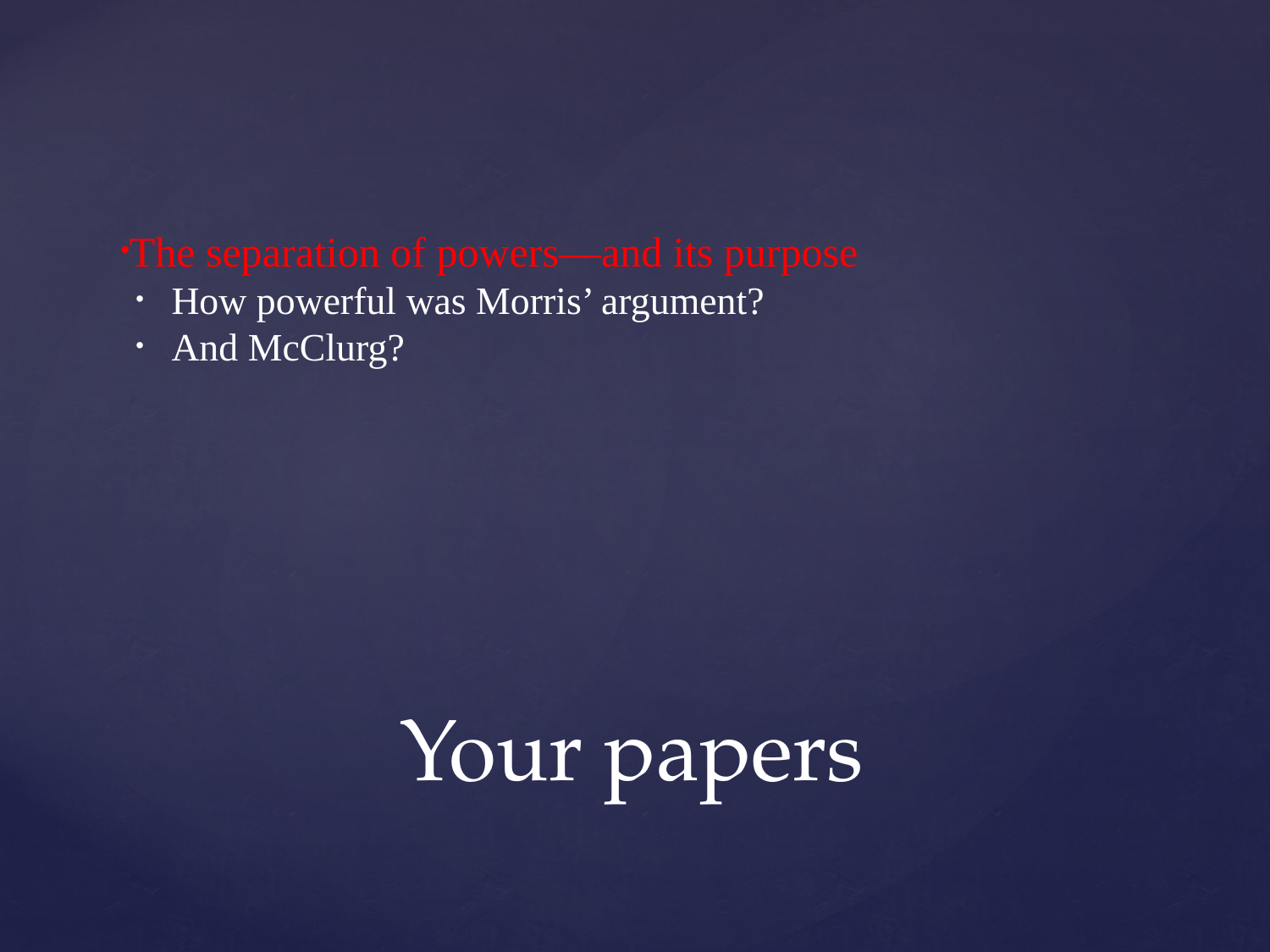

The separation of powers—and its purpose
How powerful was Morris’ argument?
And McClurg?

# Your papers